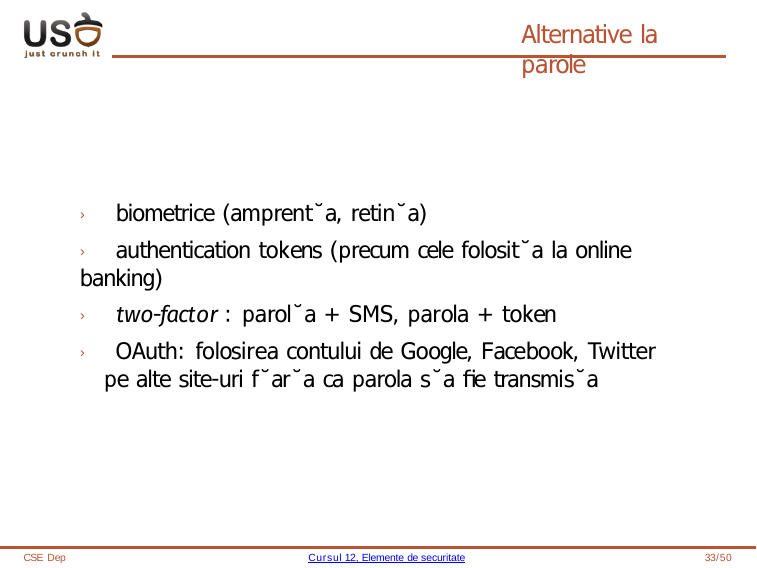

# Alternative la parole

›  biometrice (amprent˘a, retin˘a)
›  authentication tokens (precum cele folosit˘a la online banking)
›  two-factor : parol˘a + SMS, parola + token
›  OAuth: folosirea contului de Google, Facebook, Twitter pe alte site-uri f˘ar˘a ca parola s˘a fie transmis˘a

CSE Dep
Cursul 12, Elemente de securitate
33/50